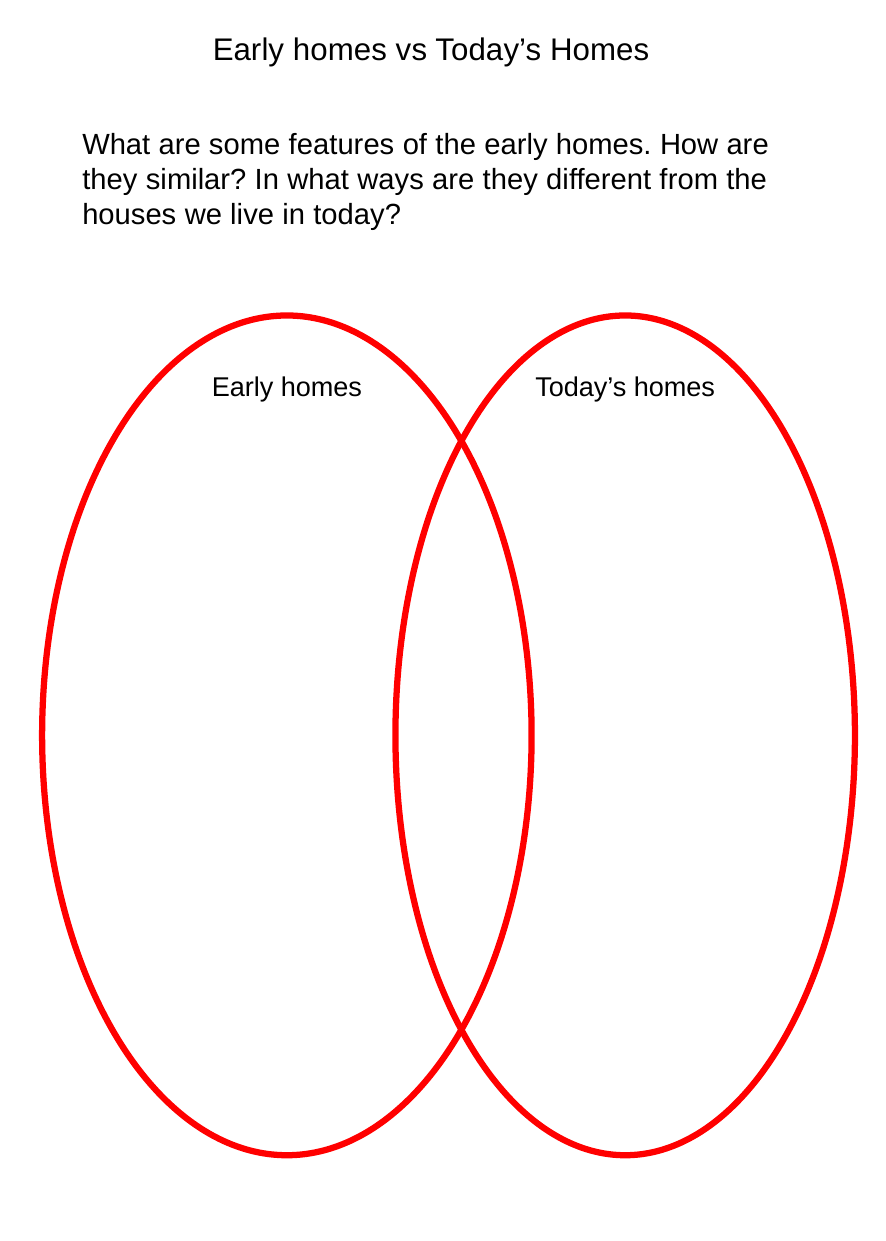

Early homes vs Today’s Homes
What are some features of the early homes. How are they similar? In what ways are they different from the houses we live in today?

Early homes
Today’s homes